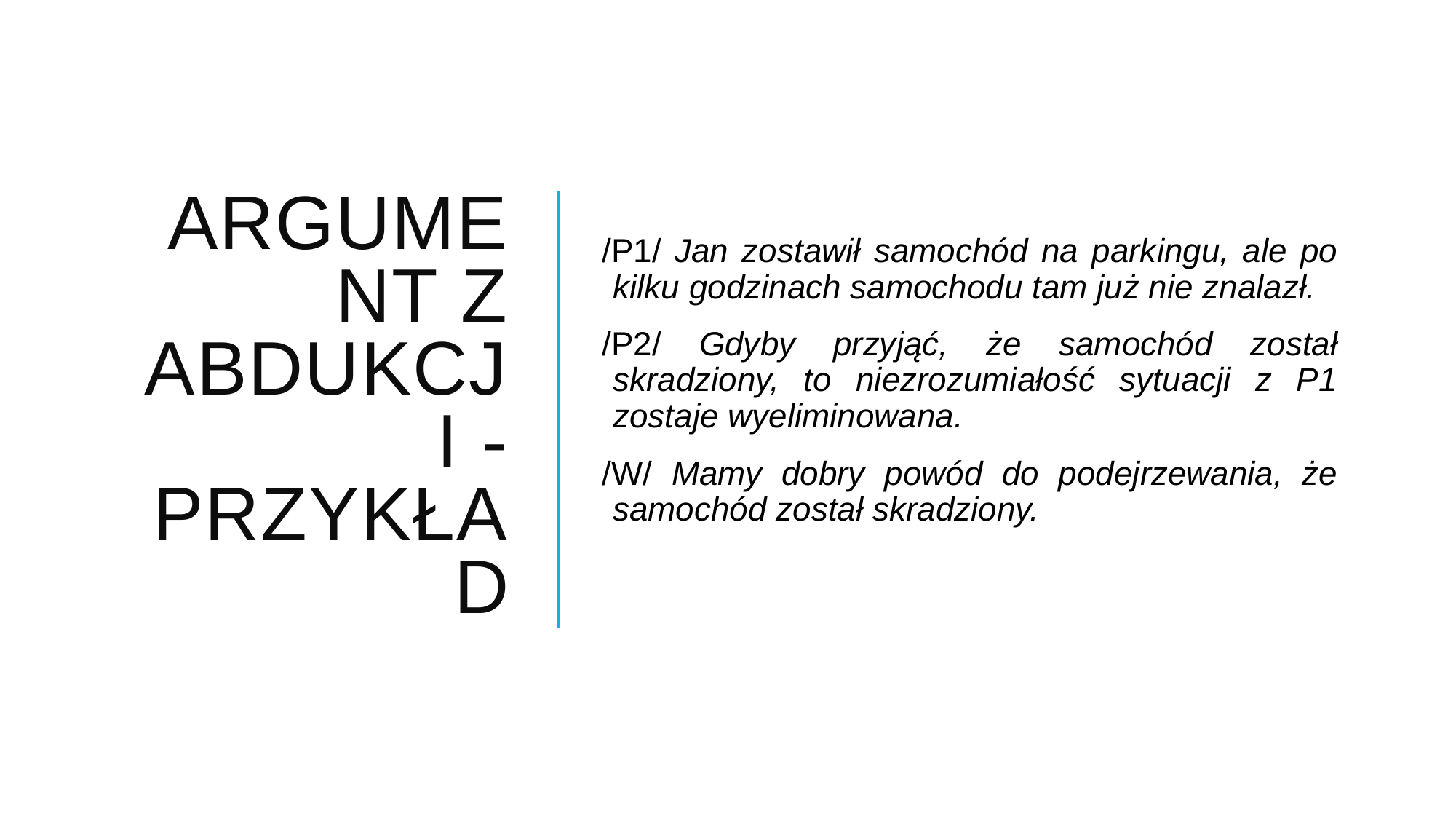

# Argument z abdukcji - przykład
/P1/ Jan zostawił samochód na parkingu, ale po kilku godzinach samochodu tam już nie znalazł.
/P2/ Gdyby przyjąć, że samochód został skradziony, to niezrozumiałość sytuacji z P1 zostaje wyeliminowana.
/W/ Mamy dobry powód do podejrzewania, że samochód został skradziony.